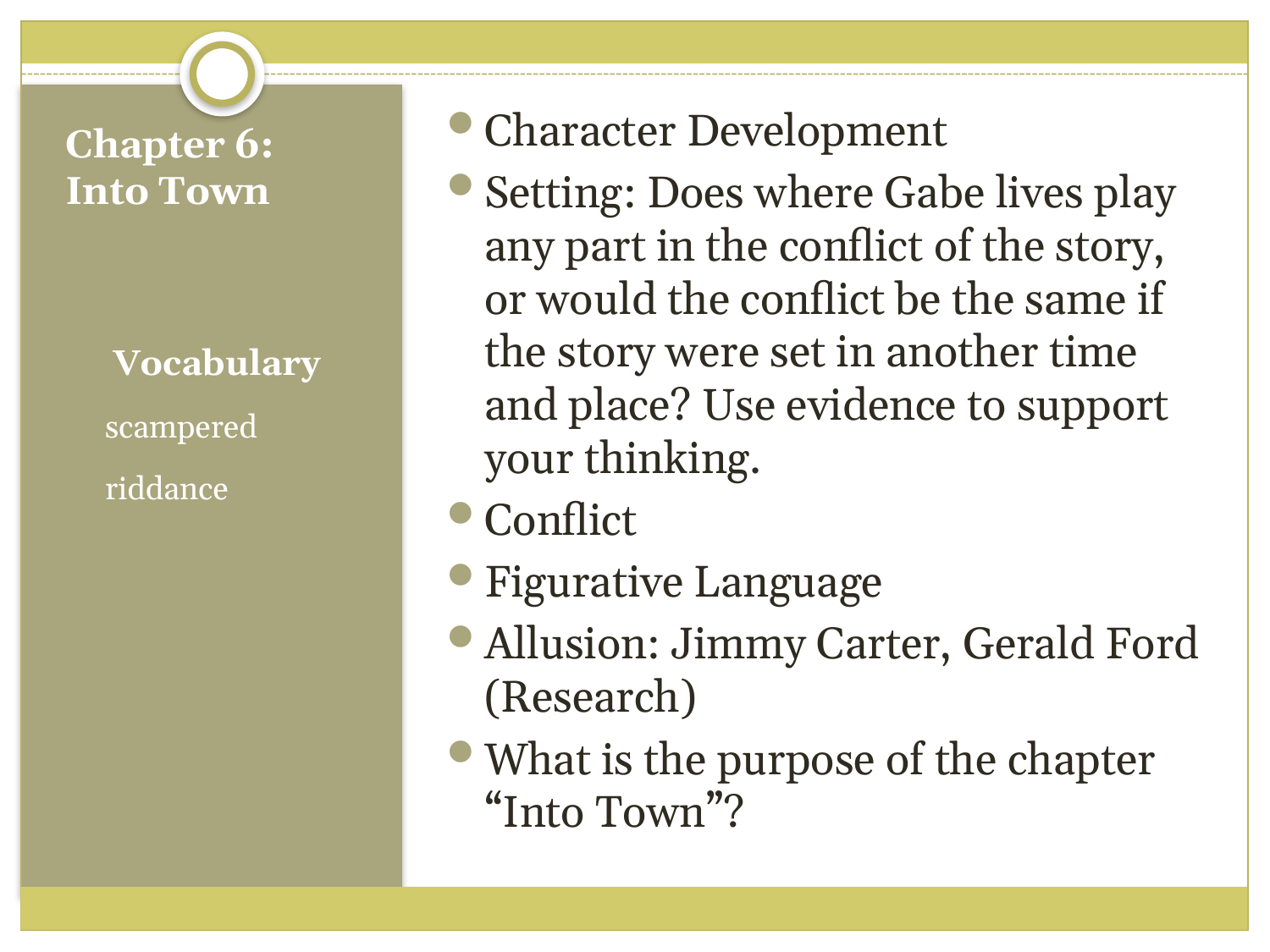

Character Development
Setting: Does where Gabe lives play any part in the conflict of the story, or would the conflict be the same if the story were set in another time and place? Use evidence to support your thinking.
Conflict
Figurative Language
Allusion: Jimmy Carter, Gerald Ford (Research)
What is the purpose of the chapter “Into Town”?
# Chapter 6: Into Town

Vocabulary
scampered
riddance